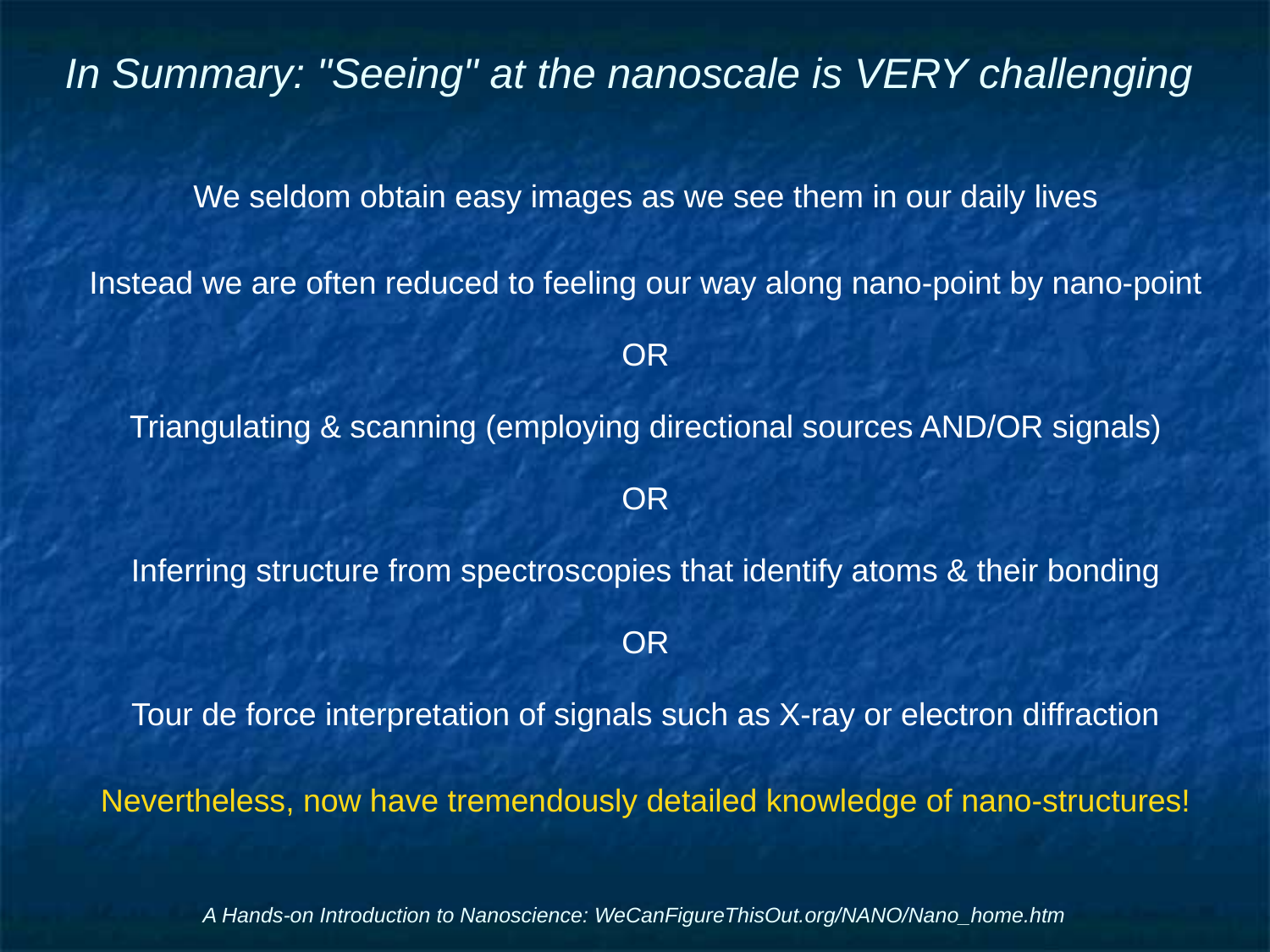

# In Summary: "Seeing" at the nanoscale is VERY challenging
We seldom obtain easy images as we see them in our daily lives

Instead we are often reduced to feeling our way along nano-point by nano-point

OR

Triangulating & scanning (employing directional sources AND/OR signals)

OR

Inferring structure from spectroscopies that identify atoms & their bonding

OR

Tour de force interpretation of signals such as X-ray or electron diffraction

Nevertheless, now have tremendously detailed knowledge of nano-structures!
A Hands-on Introduction to Nanoscience: WeCanFigureThisOut.org/NANO/Nano_home.htm